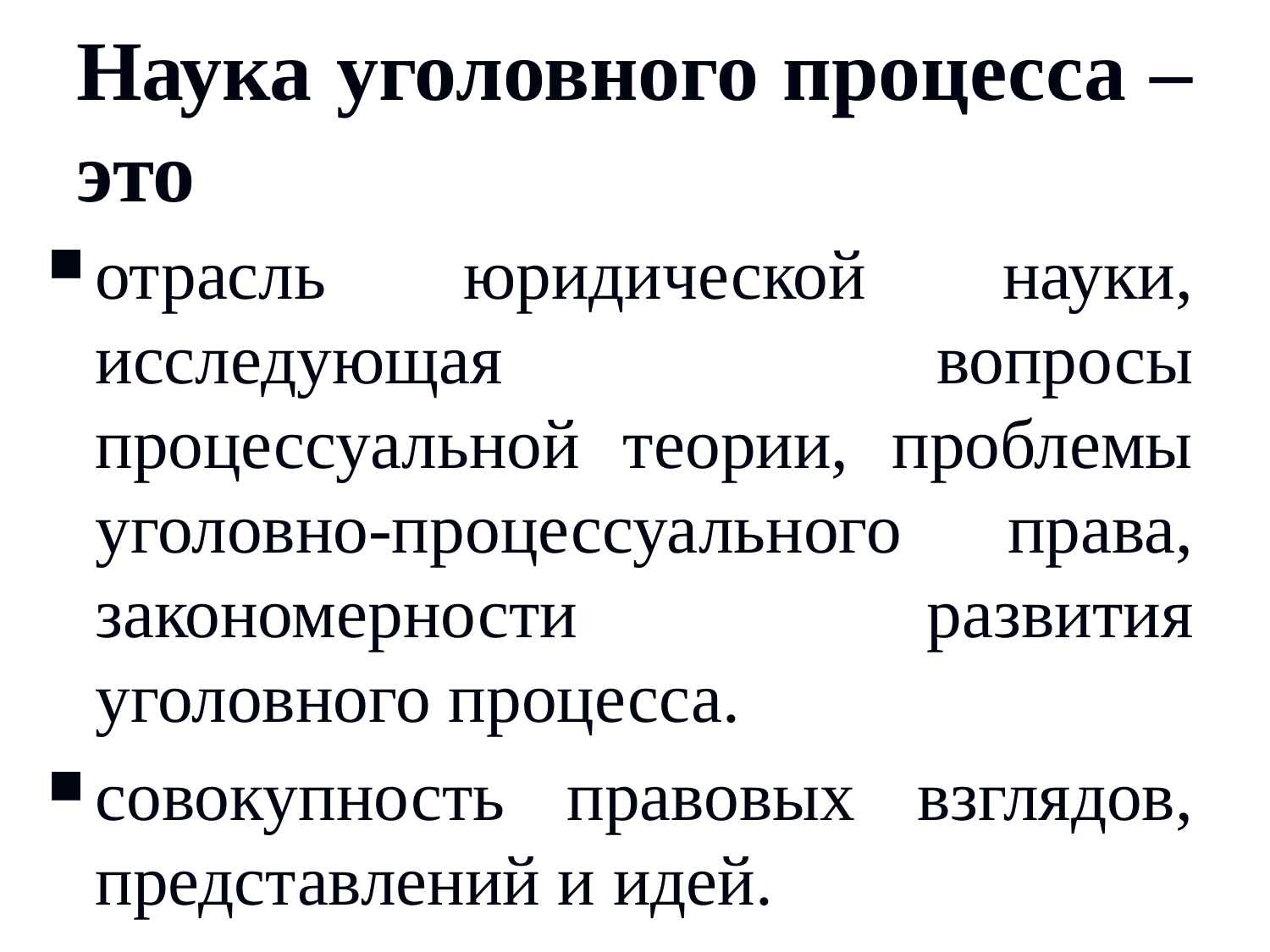

# Наука уголовного процесса – это
отрасль юридической науки, исследующая вопросы процессуальной теории, проблемы уголовно-процессуального права, закономерности развития уголовного процесса.
совокупность правовых взглядов, представлений и идей.